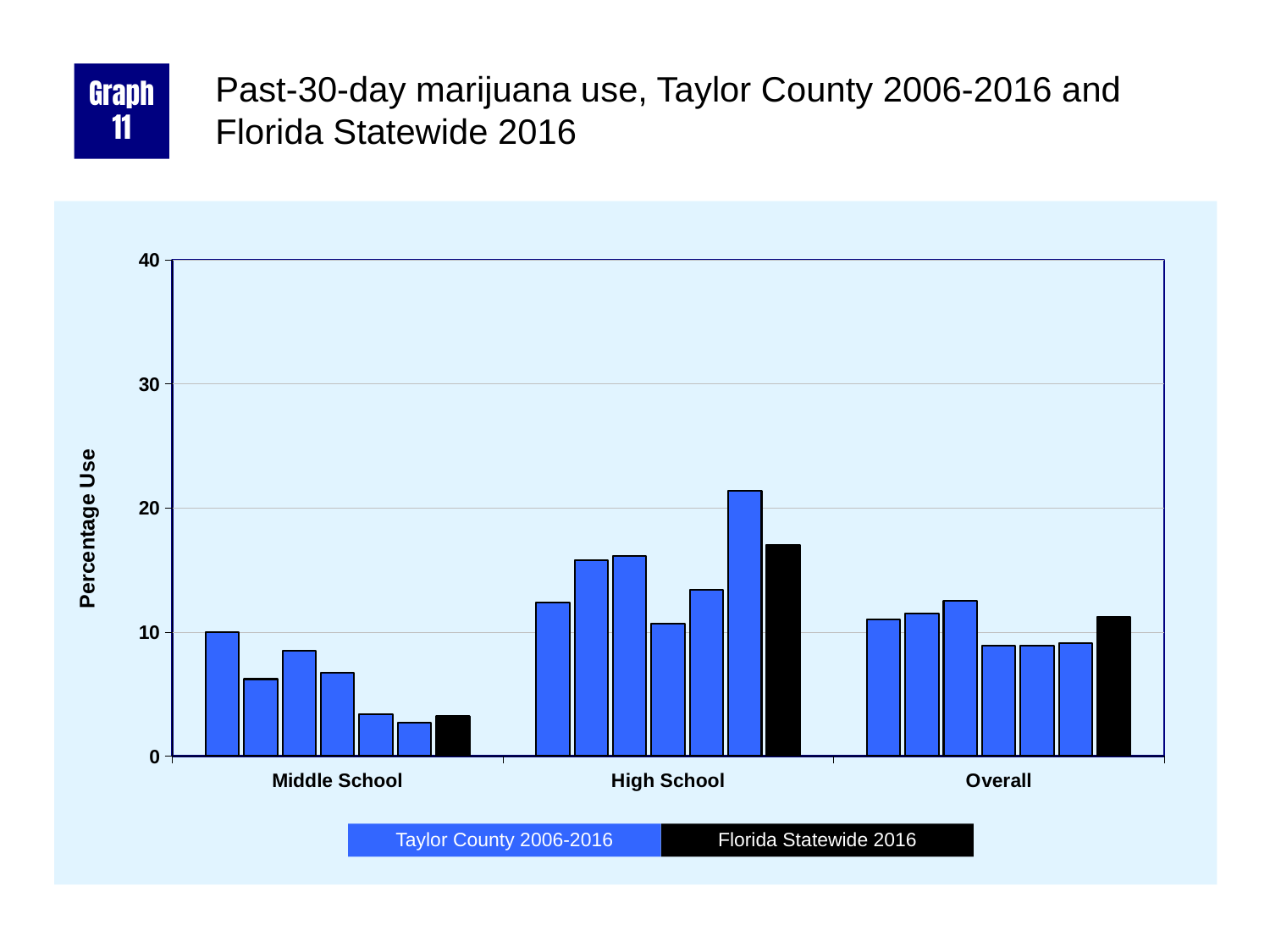

Graph 11
Past-30-day marijuana use, Taylor County 2006-2016 and Florida Statewide 2016

### Chart

| Category | County 2006 | County 2008 | County 2010 | County 2012 | County 2014 | County 2016 | Florida 2016 |
|---|---|---|---|---|---|---|---|
| Middle School | 10.0 | 6.2 | 8.5 | 6.7 | 3.4 | 2.7 | 3.2 |
| High School | 12.4 | 15.8 | 16.1 | 10.7 | 13.4 | 21.4 | 17.0 |
| Overall | 11.0 | 11.5 | 12.5 | 8.9 | 8.9 | 9.1 | 11.2 |
Florida Statewide 2016
Taylor County 2006-2016